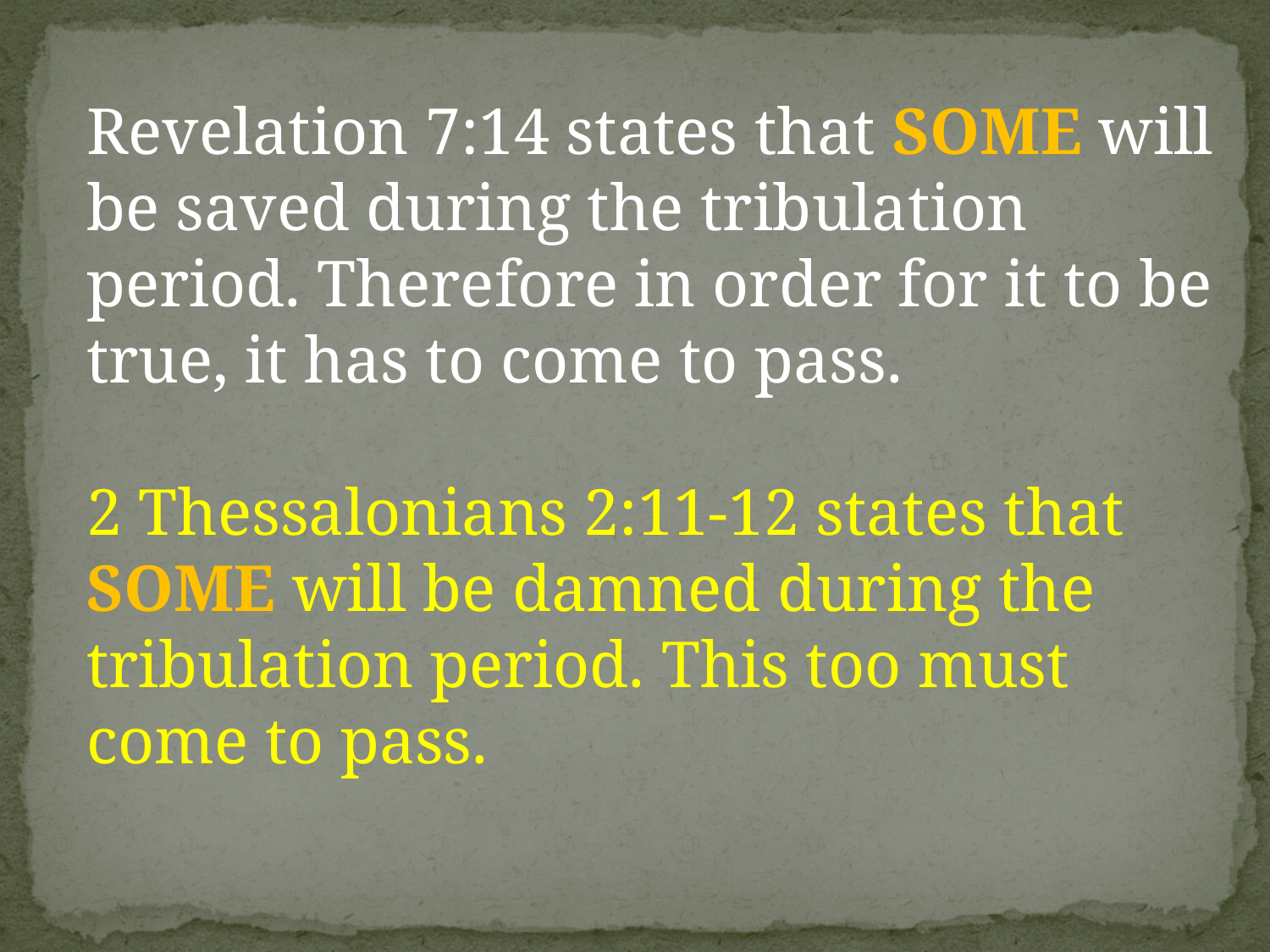

Revelation 7:14 states that SOME will be saved during the tribulation period. Therefore in order for it to be true, it has to come to pass.

2 Thessalonians 2:11-12 states that SOME will be damned during the tribulation period. This too must come to pass.